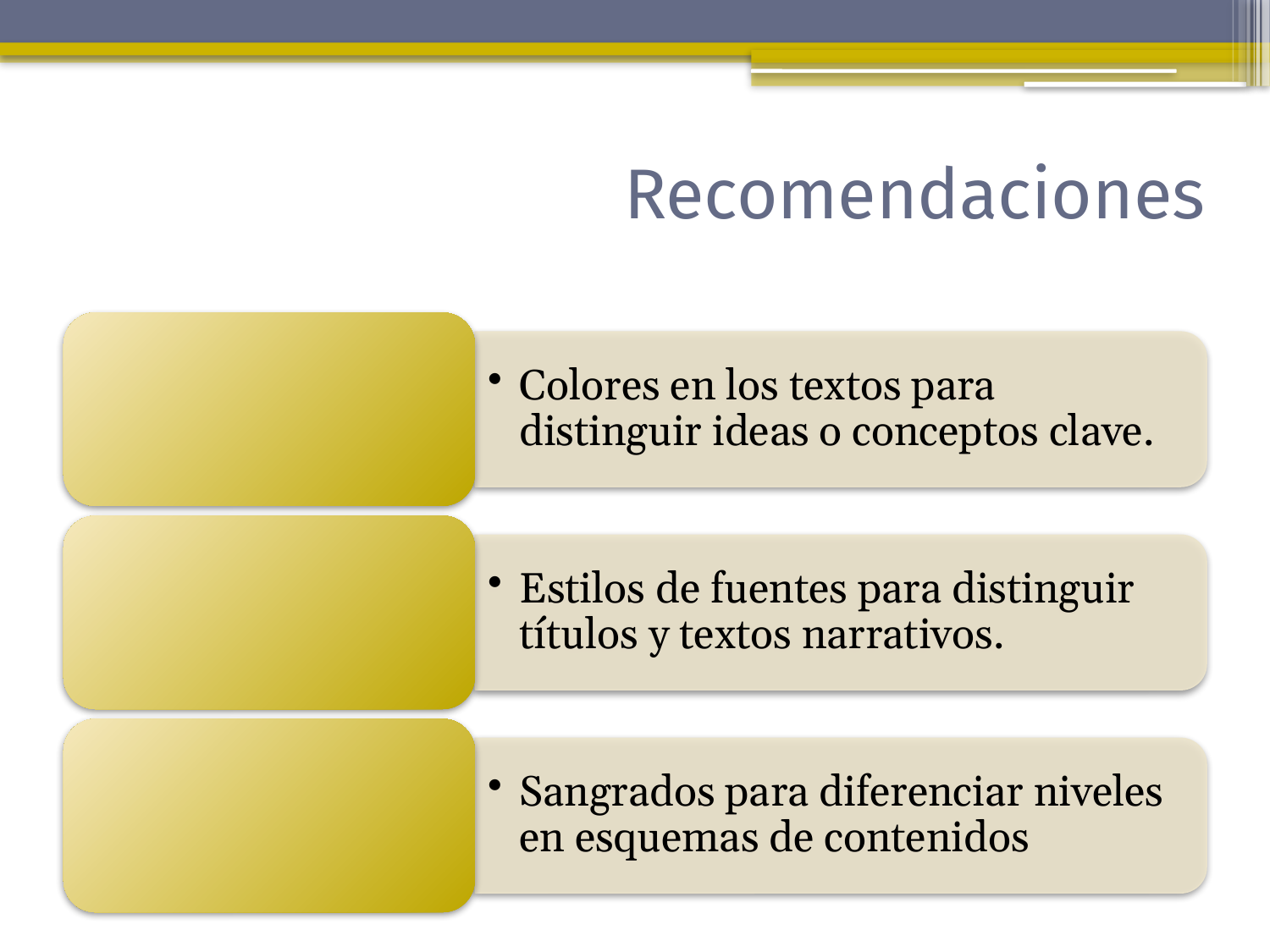

# Recomendaciones
Colores en los textos para distinguir ideas o conceptos clave.

Estilos de fuentes para distinguir títulos y textos narrativos.

Sangrados para diferenciar niveles en esquemas de contenidos